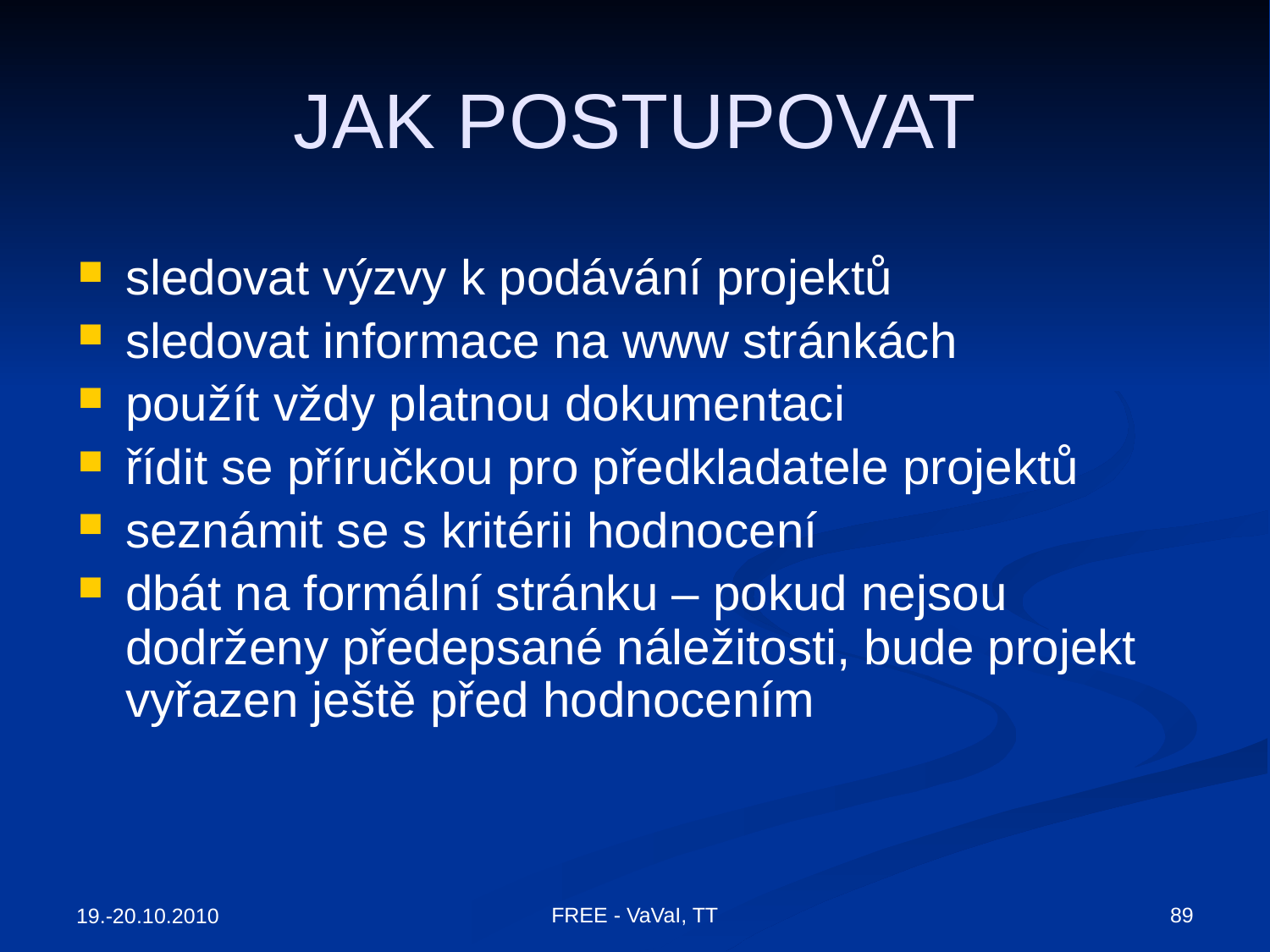

# JAK POSTUPOVAT
sledovat výzvy k podávání projektů
sledovat informace na www stránkách
použít vždy platnou dokumentaci
řídit se příručkou pro předkladatele projektů
seznámit se s kritérii hodnocení
dbát na formální stránku – pokud nejsou dodrženy předepsané náležitosti, bude projekt vyřazen ještě před hodnocením
FREE - VaVaI, TT
89
19.-20.10.2010